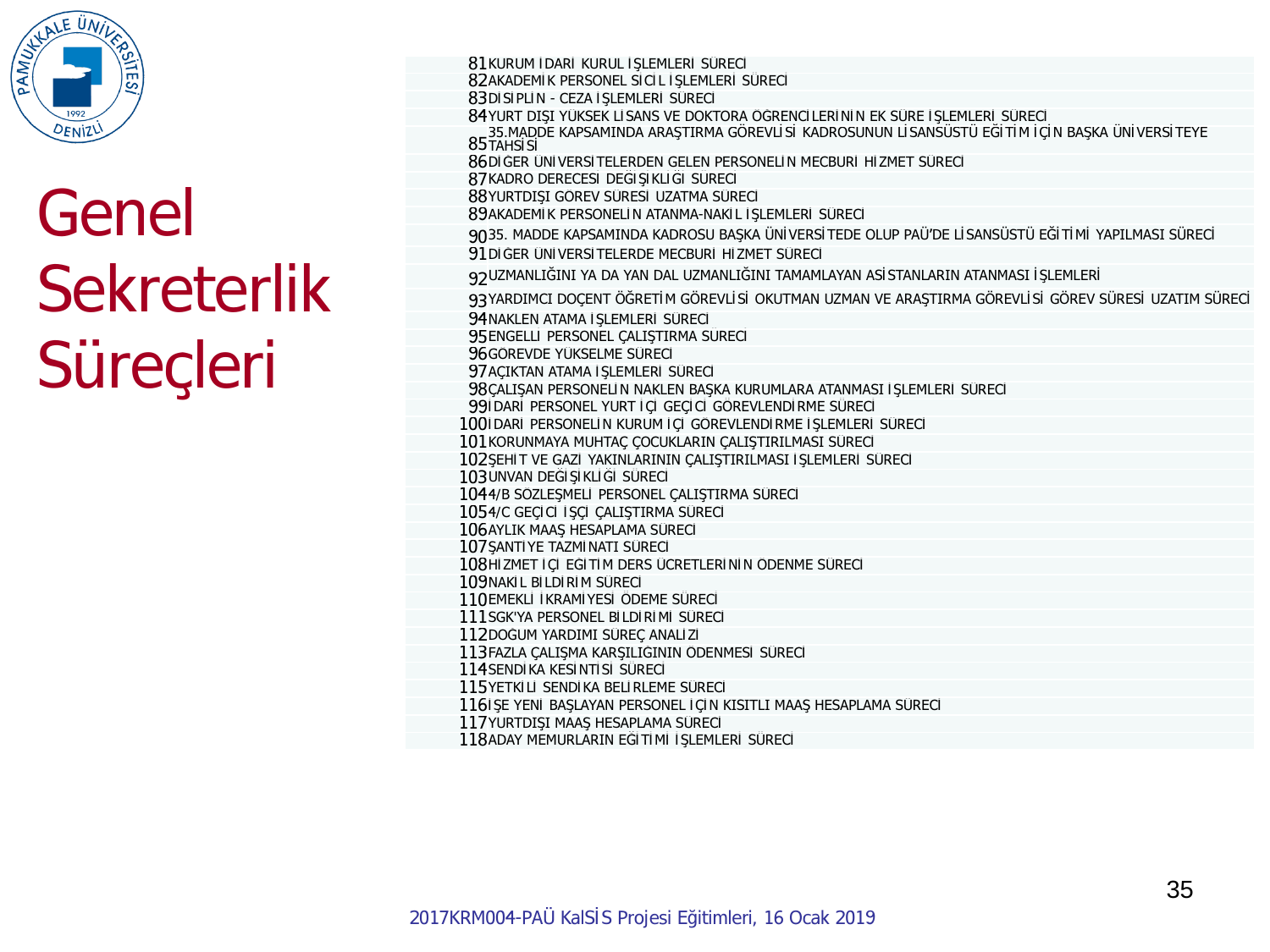

| 81 | KURUM İDARİ KURUL İŞLEMLERİ SÜRECİ |
| --- | --- |
| 82 | AKADEMİK PERSONEL SİCİL İŞLEMLERİ SÜRECİ |
| 83 | DİSİPLİN - CEZA İŞLEMLERİ SÜRECİ |
| 84 | YURT DIŞI YÜKSEK LİSANS VE DOKTORA ÖĞRENCİLERİNİN EK SÜRE İŞLEMLERİ SÜRECİ |
| 85 | 35.MADDE KAPSAMINDA ARAŞTIRMA GÖREVLİSİ KADROSUNUN LİSANSÜSTÜ EĞİTİM İÇİN BAŞKA ÜNİVERSİTEYE TAHSİSİ |
| 86 | DİĞER ÜNİVERSİTELERDEN GELEN PERSONELİN MECBURİ HİZMET SÜRECİ |
| 87 | KADRO DERECESİ DEĞİŞİKLİĞİ SÜRECİ |
| 88 | YURTDIŞI GÖREV SÜRESİ UZATMA SÜRECİ |
| 89 | AKADEMİK PERSONELİN ATANMA-NAKİL İŞLEMLERİ SÜRECİ |
| 90 | 35. MADDE KAPSAMINDA KADROSU BAŞKA ÜNİVERSİTEDE OLUP PAÜ’DE LİSANSÜSTÜ EĞİTİMİ YAPILMASI SÜRECİ |
| 91 | DİĞER ÜNİVERSİTELERDE MECBURİ HİZMET SÜRECİ |
| 92 | UZMANLIĞINI YA DA YAN DAL UZMANLIĞINI TAMAMLAYAN ASİSTANLARIN ATANMASI İŞLEMLERİ |
| 93 | YARDIMCI DOÇENT ÖĞRETİM GÖREVLİSİ OKUTMAN UZMAN VE ARAŞTIRMA GÖREVLİSİ GÖREV SÜRESİ UZATIM SÜRECİ |
| 94 | NAKLEN ATAMA İŞLEMLERİ SÜRECİ |
| 95 | ENGELLİ PERSONEL ÇALIŞTIRMA SÜRECİ |
| 96 | GÖREVDE YÜKSELME SÜRECİ |
| 97 | AÇIKTAN ATAMA İŞLEMLERİ SÜRECİ |
| 98 | ÇALIŞAN PERSONELİN NAKLEN BAŞKA KURUMLARA ATANMASI İŞLEMLERİ SÜRECİ |
| 99 | İDARİ PERSONEL YURT İÇİ GEÇİCİ GÖREVLENDİRME SÜRECİ |
| 100 | İDARİ PERSONELİN KURUM İÇİ GÖREVLENDİRME İŞLEMLERİ SÜRECİ |
| 101 | KORUNMAYA MUHTAÇ ÇOCUKLARIN ÇALIŞTIRILMASI SÜRECİ |
| 102 | ŞEHİT VE GAZİ YAKINLARININ ÇALIŞTIRILMASI İŞLEMLERİ SÜRECİ |
| 103 | UNVAN DEĞİŞİKLİĞİ SÜRECİ |
| 104 | 4/B SÖZLEŞMELİ PERSONEL ÇALIŞTIRMA SÜRECİ |
| 105 | 4/C GEÇİCİ İŞÇİ ÇALIŞTIRMA SÜRECİ |
| 106 | AYLIK MAAŞ HESAPLAMA SÜRECİ |
| 107 | ŞANTİYE TAZMİNATI SÜRECİ |
| 108 | HİZMET İÇİ EĞİTİM DERS ÜCRETLERİNİN ÖDENME SÜRECİ |
| 109 | NAKİL BİLDİRİM SÜRECİ |
| 110 | EMEKLİ İKRAMİYESİ ÖDEME SÜRECİ |
| 111 | SGK'YA PERSONEL BİLDİRİMİ SÜRECİ |
| 112 | DOĞUM YARDIMI SÜREÇ ANALİZİ |
| 113 | FAZLA ÇALIŞMA KARŞILIĞININ ÖDENMESİ SÜRECİ |
| 114 | SENDİKA KESİNTİSİ SÜRECİ |
| 115 | YETKİLİ SENDİKA BELİRLEME SÜRECİ |
| 116 | İŞE YENİ BAŞLAYAN PERSONEL İÇİN KISITLI MAAŞ HESAPLAMA SÜRECİ |
| 117 | YURTDIŞI MAAŞ HESAPLAMA SÜRECİ |
| 118 | ADAY MEMURLARIN EĞİTİMİ İŞLEMLERİ SÜRECİ |
Genel
Sekreterlik Süreçleri
35
2017KRM004-PAÜ KalSİS Projesi Eğitimleri, 16 Ocak 2019